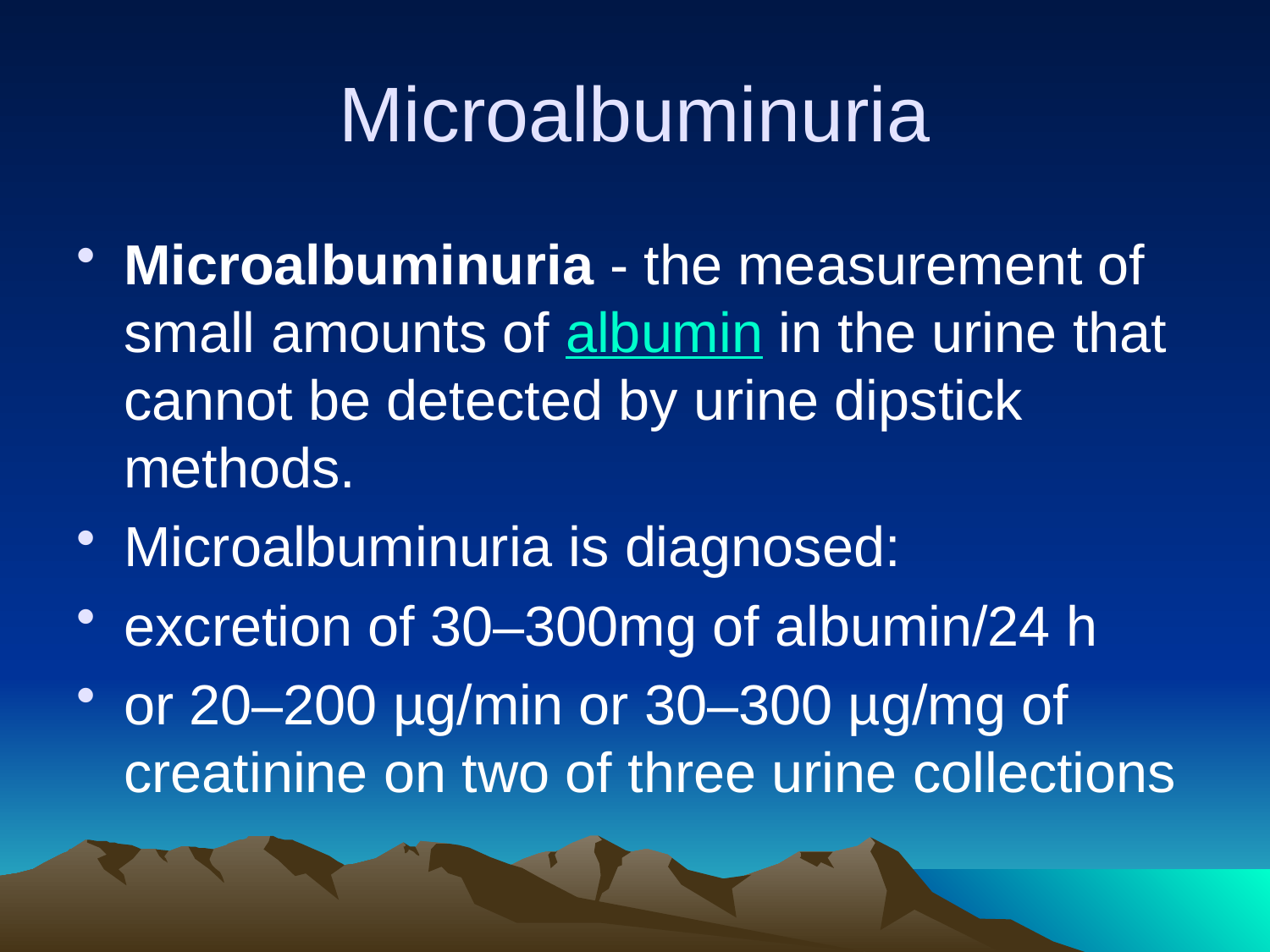

# Microalbuminuria
Microalbuminuria - the measurement of small amounts of albumin in the urine that cannot be detected by urine dipstick methods.
Microalbuminuria is diagnosed:
excretion of 30–300mg of albumin/24 h
or 20–200 µg/min or 30–300 µg/mg of creatinine on two of three urine collections